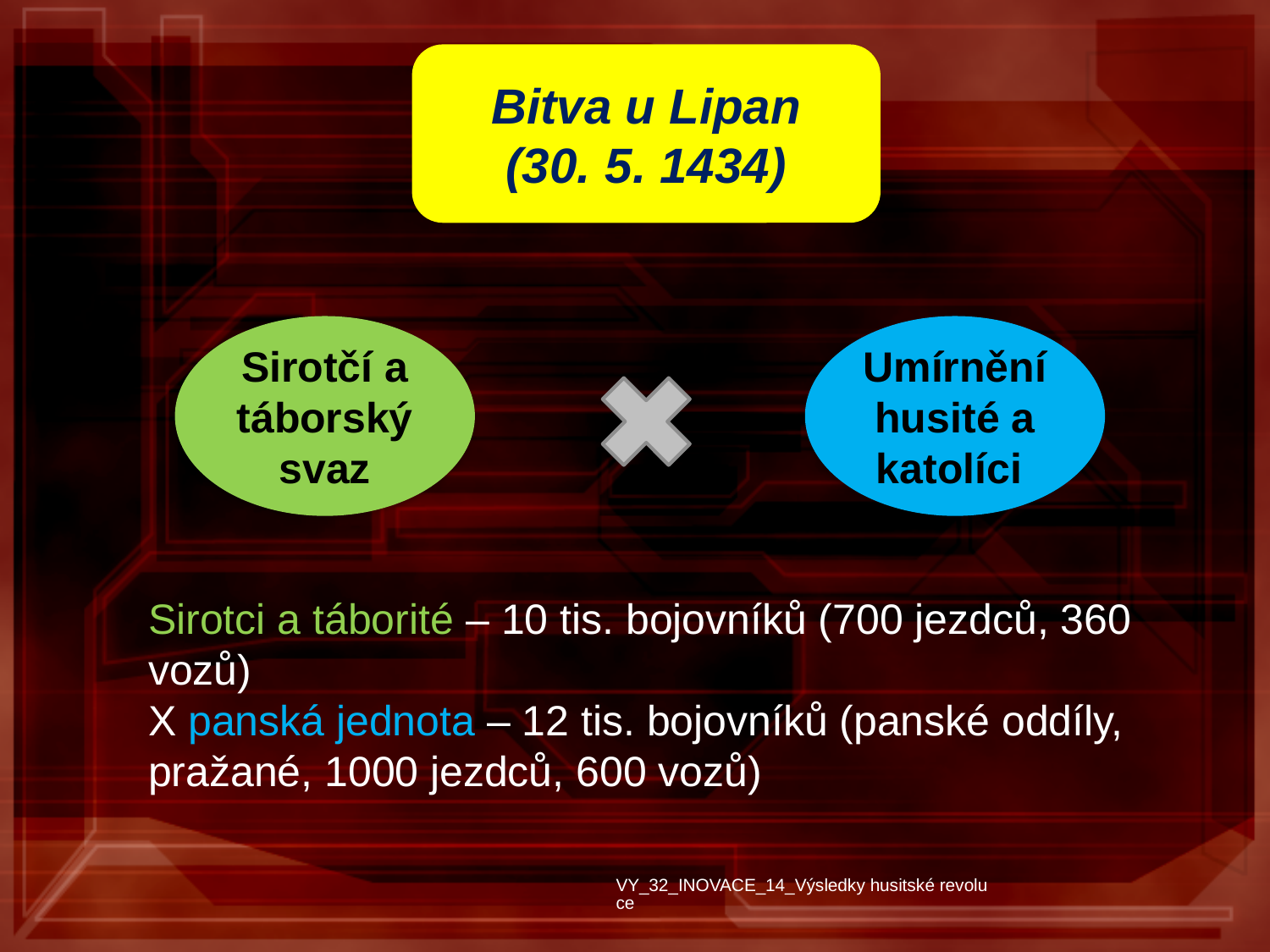

Bitva u Lipan
(30. 5. 1434)
Sirotčí a táborský svaz
Umírnění husité a katolíci

Sirotci a táborité – 10 tis. bojovníků (700 jezdců, 360 vozů)
X panská jednota – 12 tis. bojovníků (panské oddíly, pražané, 1000 jezdců, 600 vozů)
VY_32_INOVACE_14_Výsledky husitské revoluce